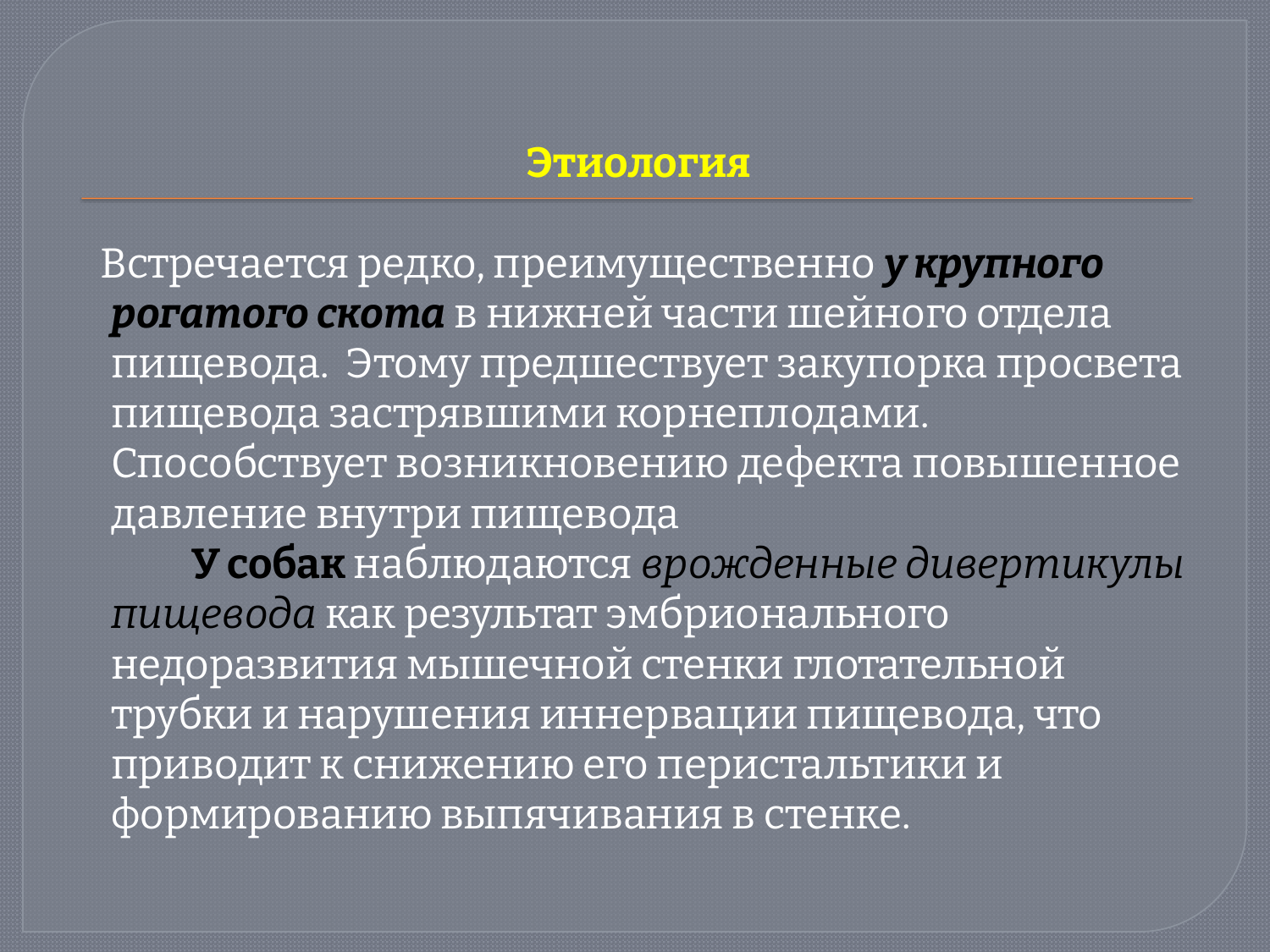

Этиология

   Встречается редко, преимущественно у крупного рогатого скота в нижней части шейного отдела пищевода.  Этому предшествует закупорка просвета  пищевода застрявшими корнеплодами. Способствует возникновению дефекта повышенное давление внутри пищевода
              У собак наблюдаются врожденные дивертикулы пищевода как результат эмбрионального недоразвития мышечной стенки глотательной трубки и нарушения иннервации пищевода, что приводит к снижению его перистальтики и формированию выпячивания в стенке.